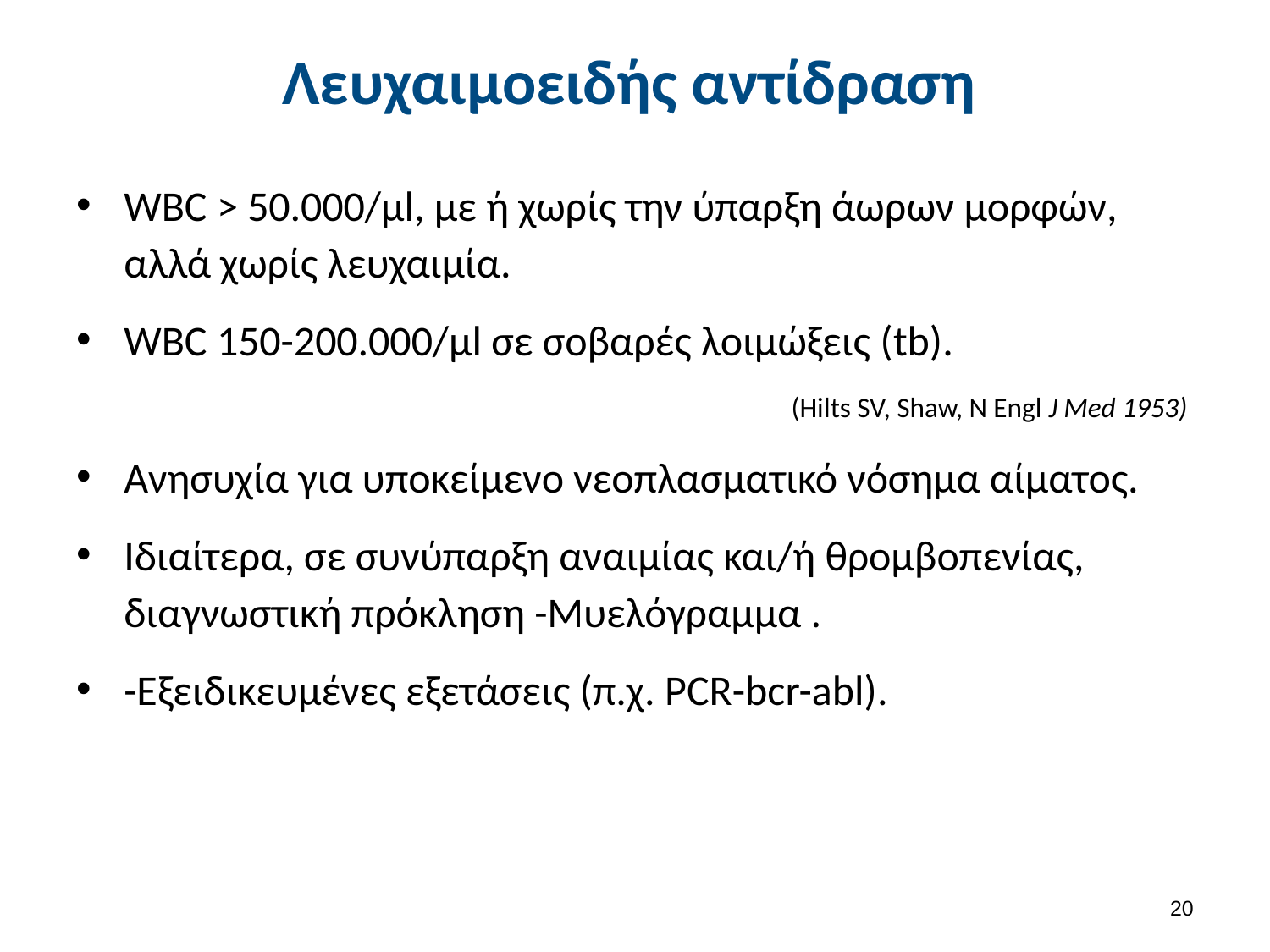

# Λευχαιμοειδής αντίδραση
WBC > 50.000/μl, με ή χωρίς την ύπαρξη άωρων μορφών, αλλά χωρίς λευχαιμία.
WBC 150-200.000/μl σε σοβαρές λοιμώξεις (tb).
(Hilts SV, Shaw, N Engl J Med 1953)
Ανησυχία για υποκείμενο νεοπλασματικό νόσημα αίματος.
Ιδιαίτερα, σε συνύπαρξη αναιμίας και/ή θρομβοπενίας, διαγνωστική πρόκληση -Μυελόγραμμα .
-Εξειδικευμένες εξετάσεις (π.χ. PCR-bcr-abl).

20